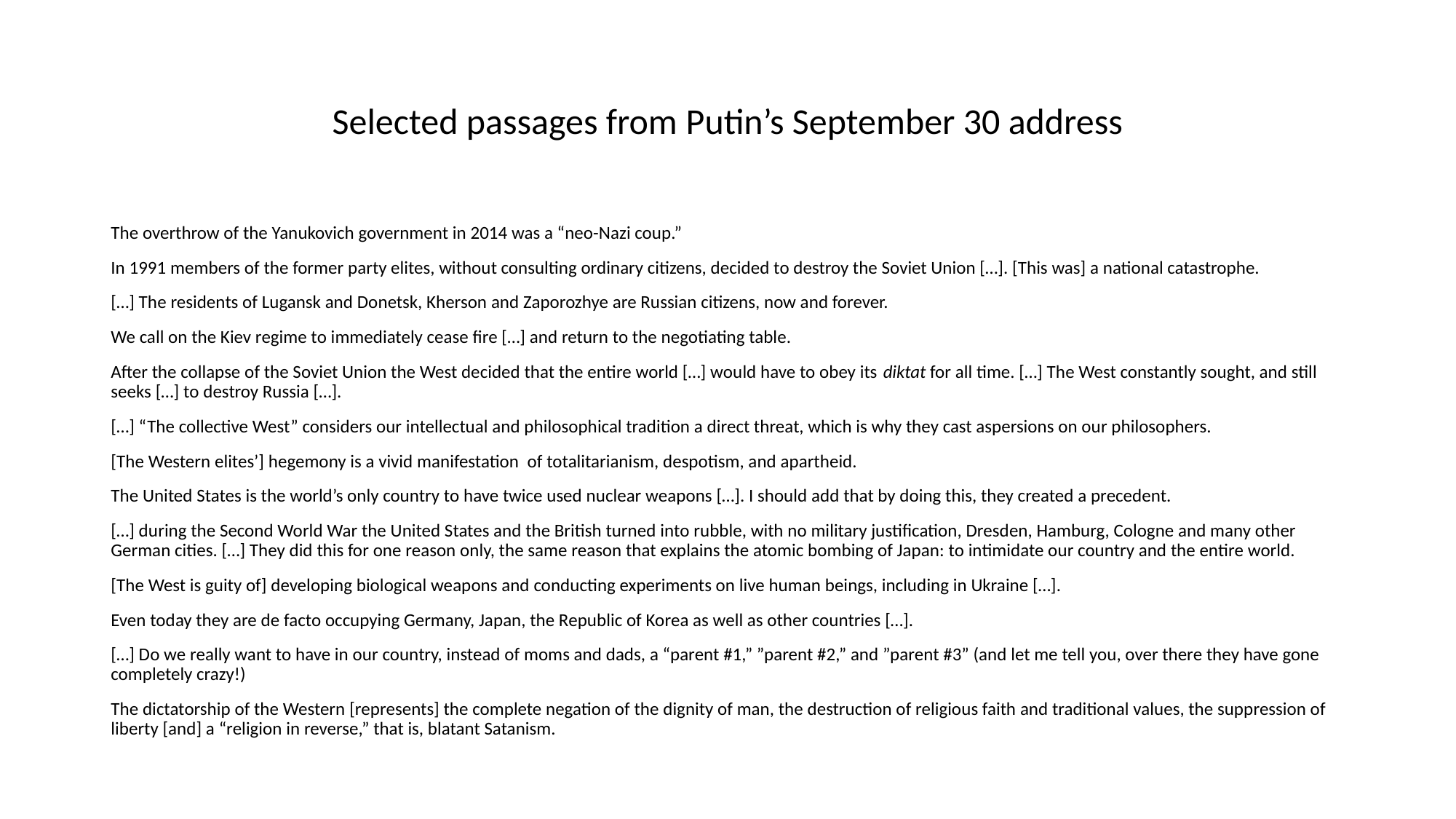

# Selected passages from Putin’s September 30 address
The overthrow of the Yanukovich government in 2014 was a “neo-Nazi coup.”
In 1991 members of the former party elites, without consulting ordinary citizens, decided to destroy the Soviet Union […]. [This was] a national catastrophe.
[…] The residents of Lugansk and Donetsk, Kherson and Zaporozhye are Russian citizens, now and forever.
We call on the Kiev regime to immediately cease fire […] and return to the negotiating table.
After the collapse of the Soviet Union the West decided that the entire world […] would have to obey its diktat for all time. […] The West constantly sought, and still seeks […] to destroy Russia […].
[…] “The collective West” considers our intellectual and philosophical tradition a direct threat, which is why they cast aspersions on our philosophers.
[The Western elites’] hegemony is a vivid manifestation  of totalitarianism, despotism, and apartheid.
The United States is the world’s only country to have twice used nuclear weapons […]. I should add that by doing this, they created a precedent.
[…] during the Second World War the United States and the British turned into rubble, with no military justification, Dresden, Hamburg, Cologne and many other German cities. […] They did this for one reason only, the same reason that explains the atomic bombing of Japan: to intimidate our country and the entire world.
[The West is guity of] developing biological weapons and conducting experiments on live human beings, including in Ukraine […].
Even today they are de facto occupying Germany, Japan, the Republic of Korea as well as other countries […].
[…] Do we really want to have in our country, instead of moms and dads, a “parent #1,” ”parent #2,” and ”parent #3” (and let me tell you, over there they have gone completely crazy!)
The dictatorship of the Western [represents] the complete negation of the dignity of man, the destruction of religious faith and traditional values, the suppression of liberty [and] a “religion in reverse,” that is, blatant Satanism.